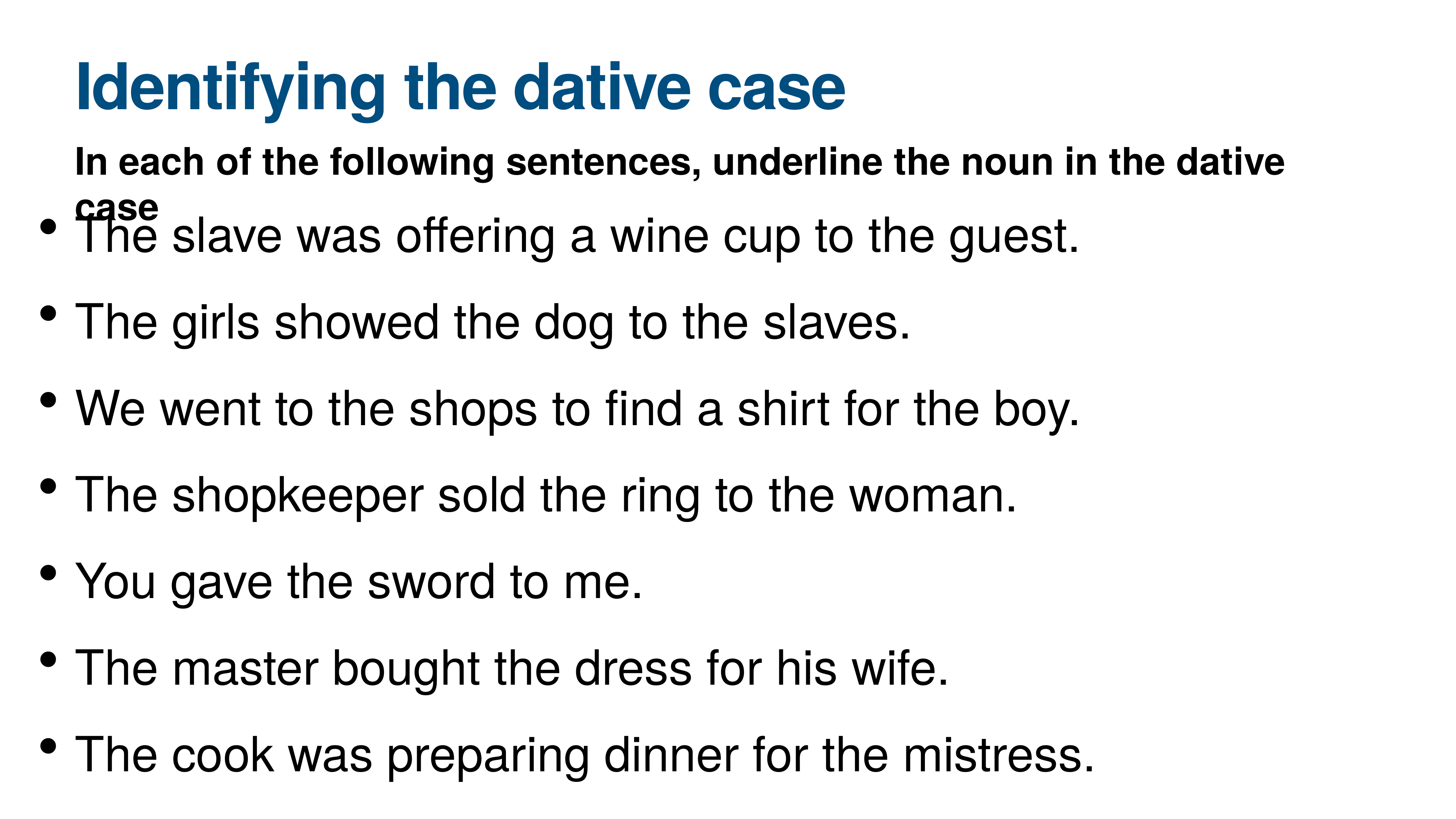

# Identifying the dative case
In each of the following sentences, underline the noun in the dative case
The slave was offering a wine cup to the guest.
The girls showed the dog to the slaves.
We went to the shops to find a shirt for the boy.
The shopkeeper sold the ring to the woman.
You gave the sword to me.
The master bought the dress for his wife.
The cook was preparing dinner for the mistress.